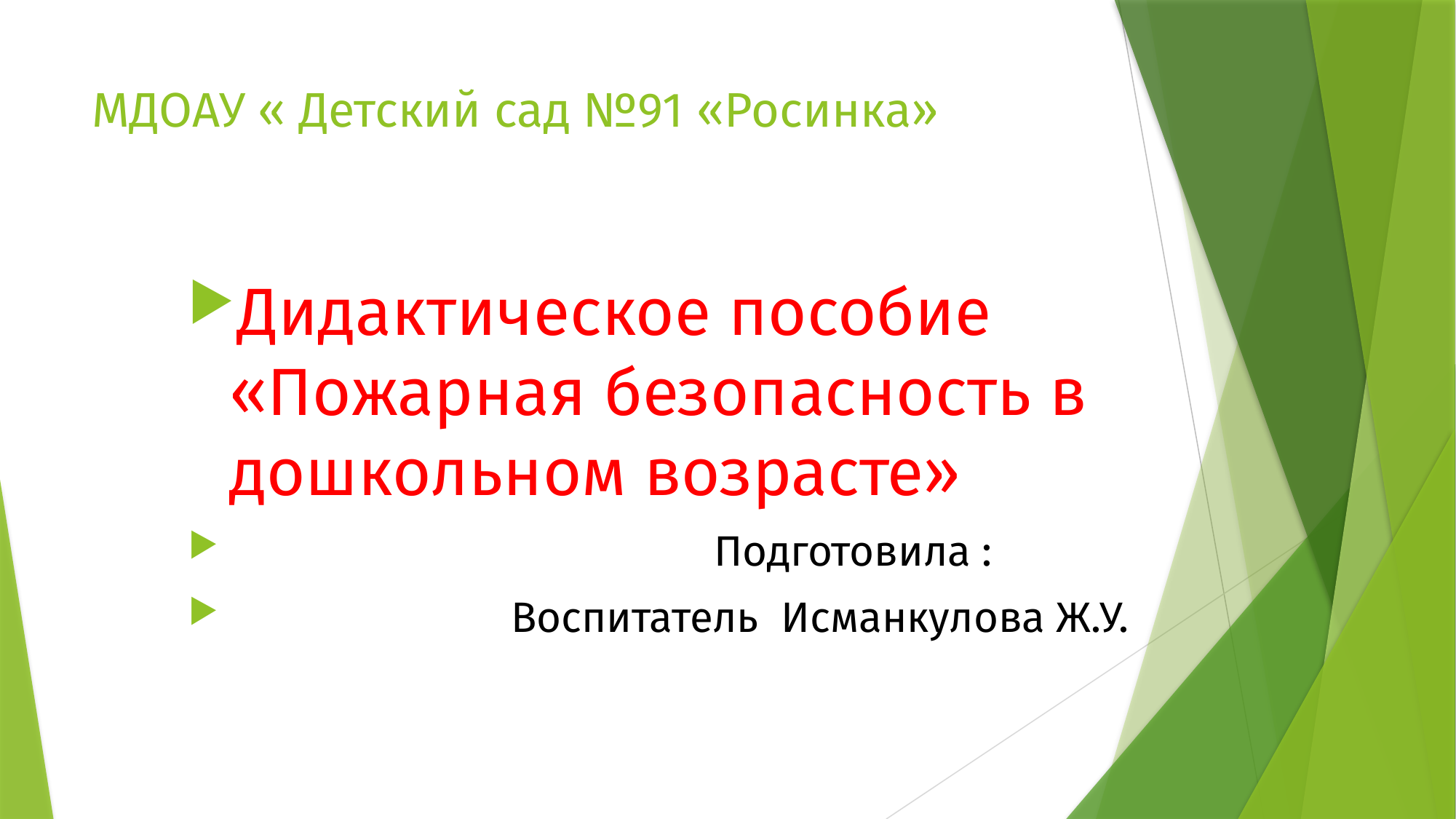

# МДОАУ « Детский сад №91 «Росинка»
Дидактическое пособие «Пожарная безопасность в дошкольном возрасте»
                                           Подготовила :
                         Воспитатель  Исманкулова Ж.У.